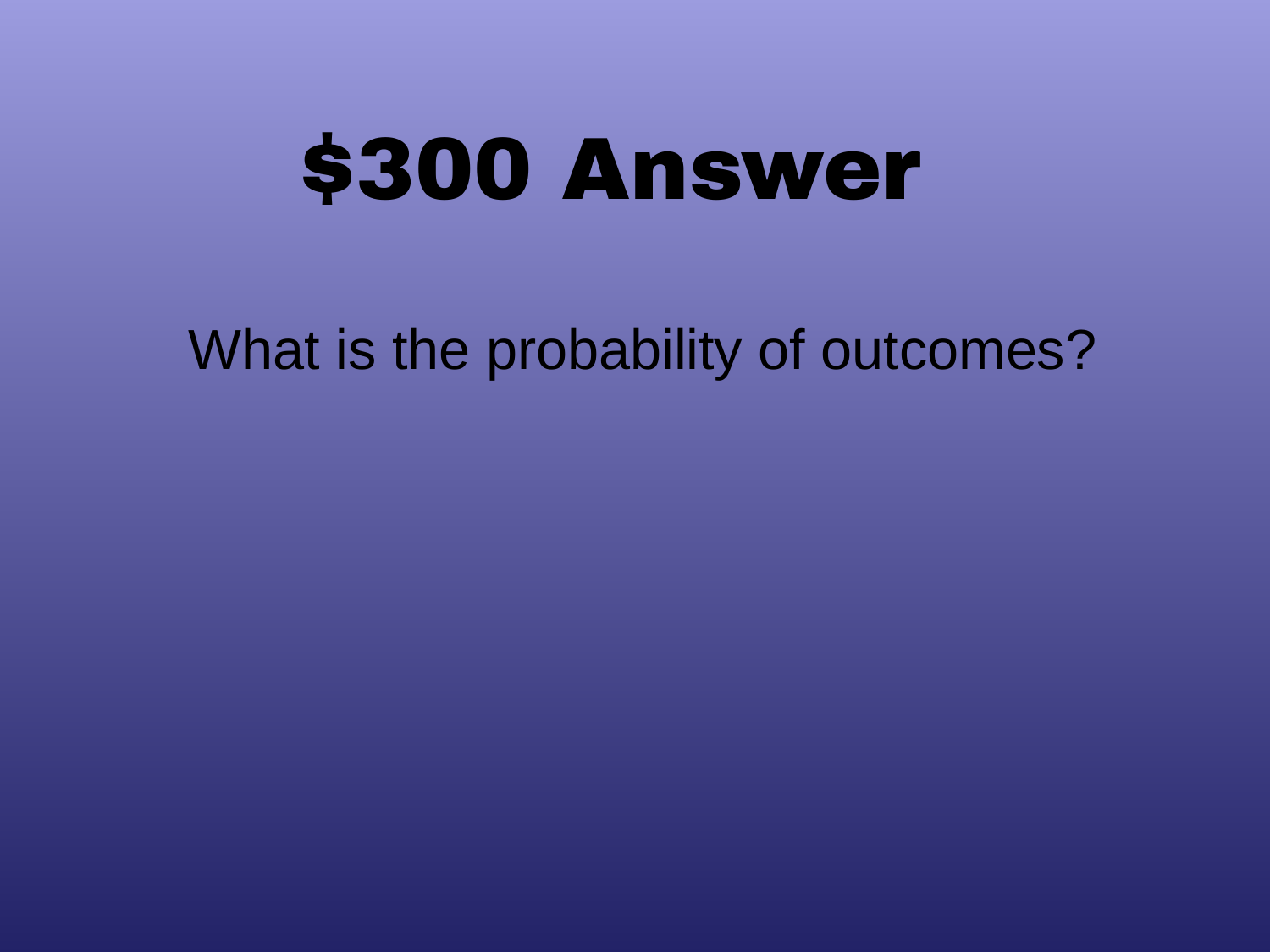

# $300 Answer
What is the probability of outcomes?